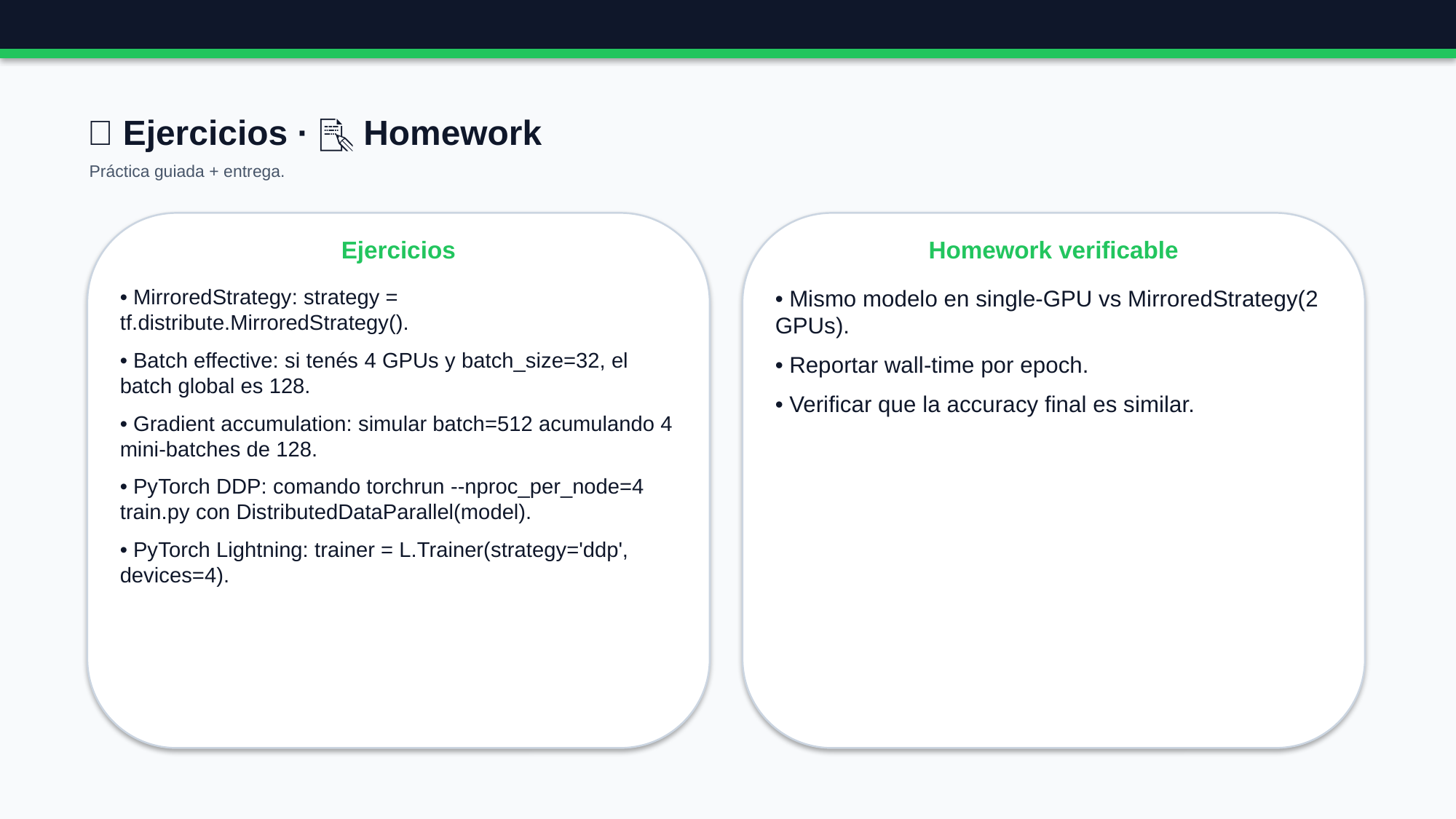

🧪 Ejercicios · 📝 Homework
Práctica guiada + entrega.

Ejercicios
Homework verificable
• MirroredStrategy: strategy = tf.distribute.MirroredStrategy().
• Batch effective: si tenés 4 GPUs y batch_size=32, el batch global es 128.
• Gradient accumulation: simular batch=512 acumulando 4 mini-batches de 128.
• PyTorch DDP: comando torchrun --nproc_per_node=4 train.py con DistributedDataParallel(model).
• PyTorch Lightning: trainer = L.Trainer(strategy='ddp', devices=4).
• Mismo modelo en single-GPU vs MirroredStrategy(2 GPUs).
• Reportar wall-time por epoch.
• Verificar que la accuracy final es similar.